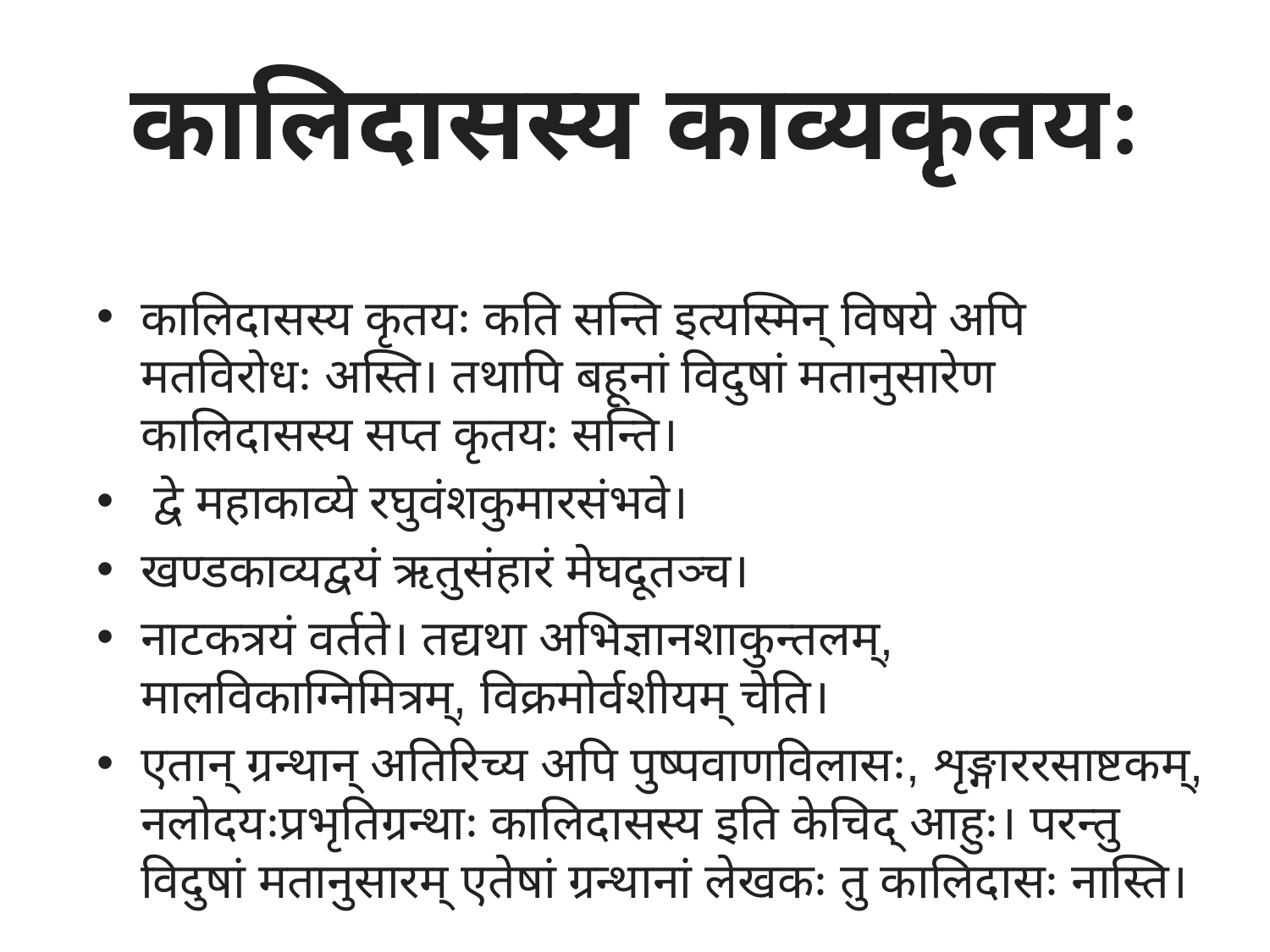

# कालिदासस्य काव्यकृतयः

कालिदासस्य कृतयः कति सन्ति इत्यस्मिन् विषये अपि मतविरोधः अस्ति। तथापि बहूनां विदुषां मतानुसारेण कालिदासस्य सप्त कृतयः सन्ति।
 द्वे महाकाव्ये रघुवंशकुमारसंभवे।
खण्डकाव्यद्वयं ऋतुसंहारं मेघदूतञ्च।
नाटकत्रयं वर्तते। तद्यथा अभिज्ञानशाकुन्तलम्, मालविकाग्निमित्रम्, विक्रमोर्वशीयम् चेति।
एतान् ग्रन्थान् अतिरिच्य अपि पुष्पवाणविलासः, शृङ्गाररसाष्टकम्, नलोदयःप्रभृतिग्रन्थाः कालिदासस्य इति केचिद् आहुः। परन्तु विदुषां मतानुसारम् एतेषां ग्रन्थानां लेखकः तु कालिदासः नास्ति।